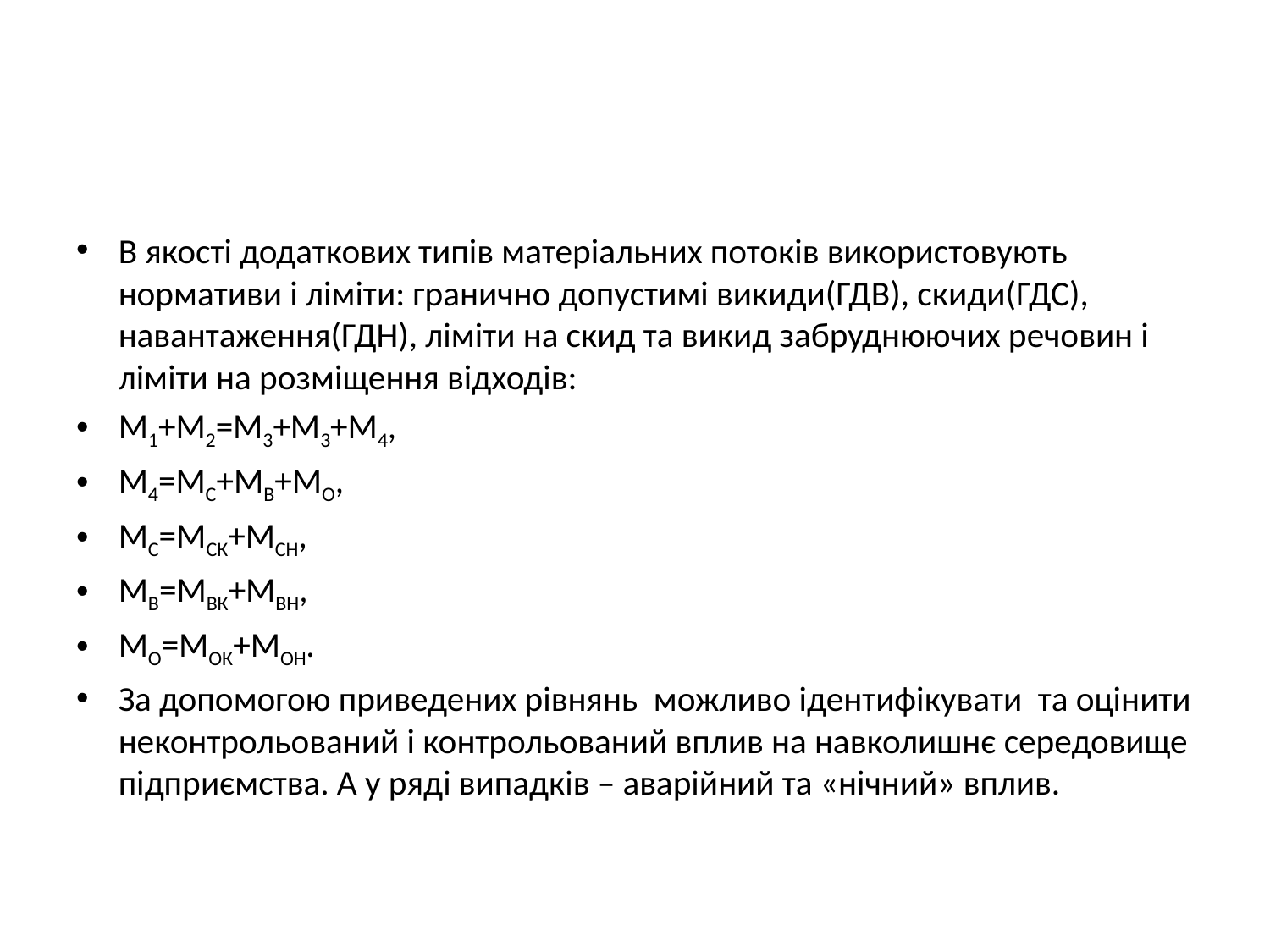

#
В якості додаткових типів матеріальних потоків використовують нормативи і ліміти: гранично допустимі викиди(ГДВ), скиди(ГДС), навантаження(ГДН), ліміти на скид та викид забруднюючих речовин і ліміти на розміщення відходів:
М1+М2=М3+М3+М4,
М4=МС+МВ+МО,
МС=МСК+МСН,
МВ=МВК+МВН,
МО=МОК+МОН.
За допомогою приведених рівнянь  можливо ідентифікувати  та оцінити неконтрольований і контрольований вплив на навколишнє середовище підприємства. А у ряді випадків – аварійний та «нічний» вплив.